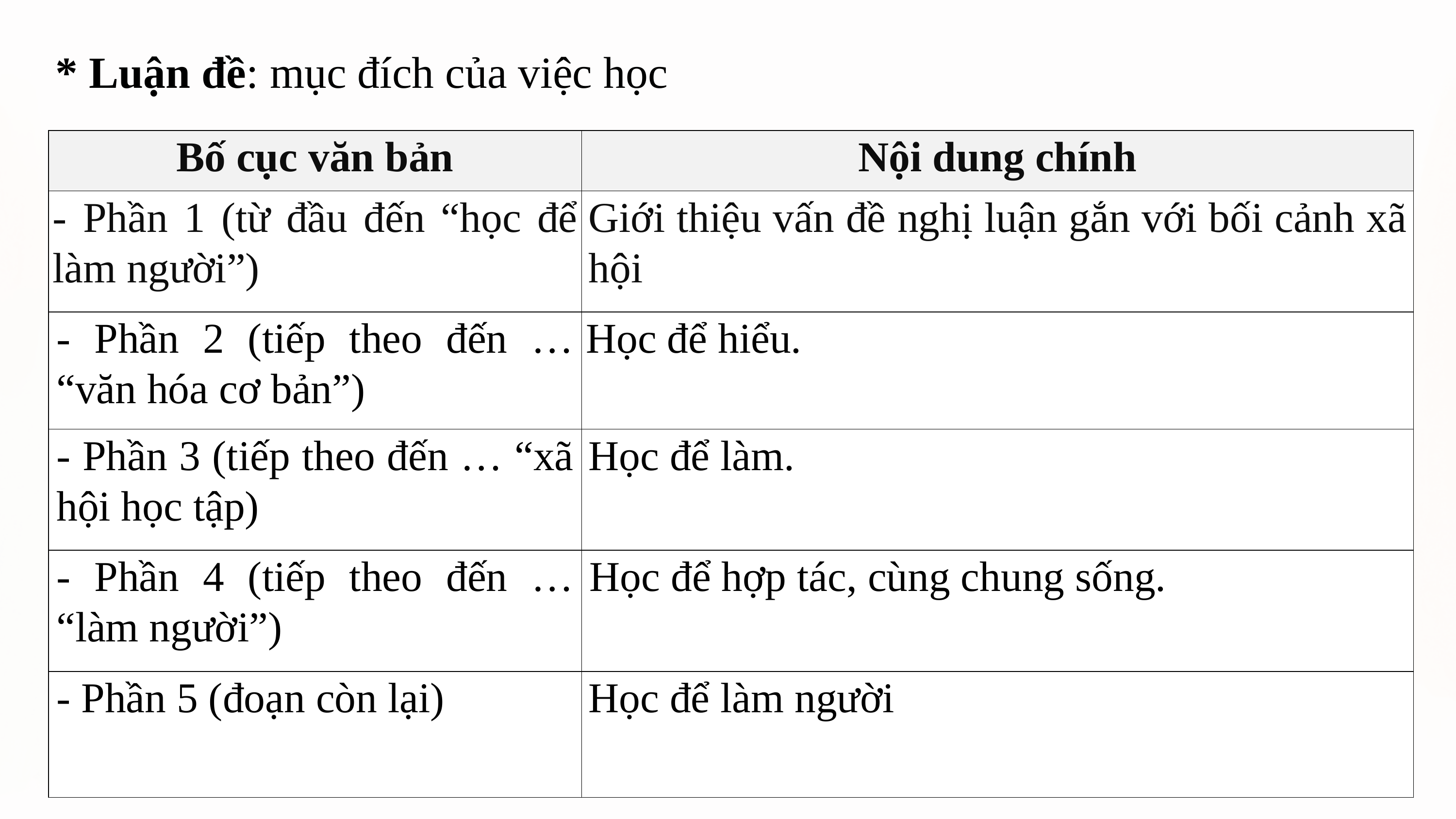

* Luận đề: mục đích của việc học
| Bố cục văn bản | Nội dung chính |
| --- | --- |
| - Phần 1 (từ đầu đến “học để làm người”) | Giới thiệu vấn đề nghị luận gắn với bối cảnh xã hội |
| - Phần 2 (tiếp theo đến … “văn hóa cơ bản”) | Học để hiểu. |
| - Phần 3 (tiếp theo đến … “xã hội học tập) | Học để làm. |
| - Phần 4 (tiếp theo đến … “làm người”) | Học để hợp tác, cùng chung sống. |
| - Phần 5 (đoạn còn lại) | Học để làm người |